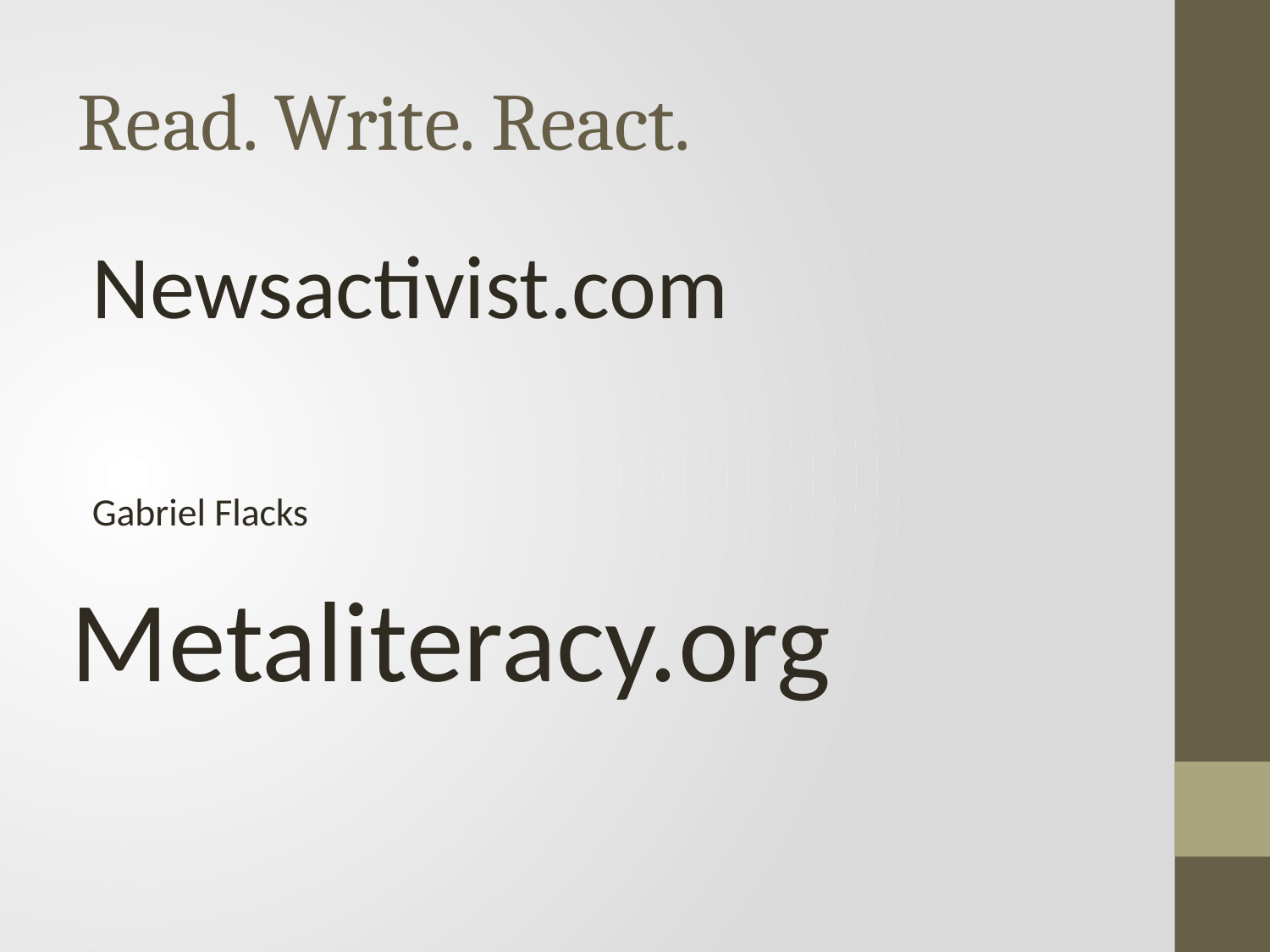

# Read. Write. React.
Newsactivist.com

Gabriel Flacks
Metaliteracy.org